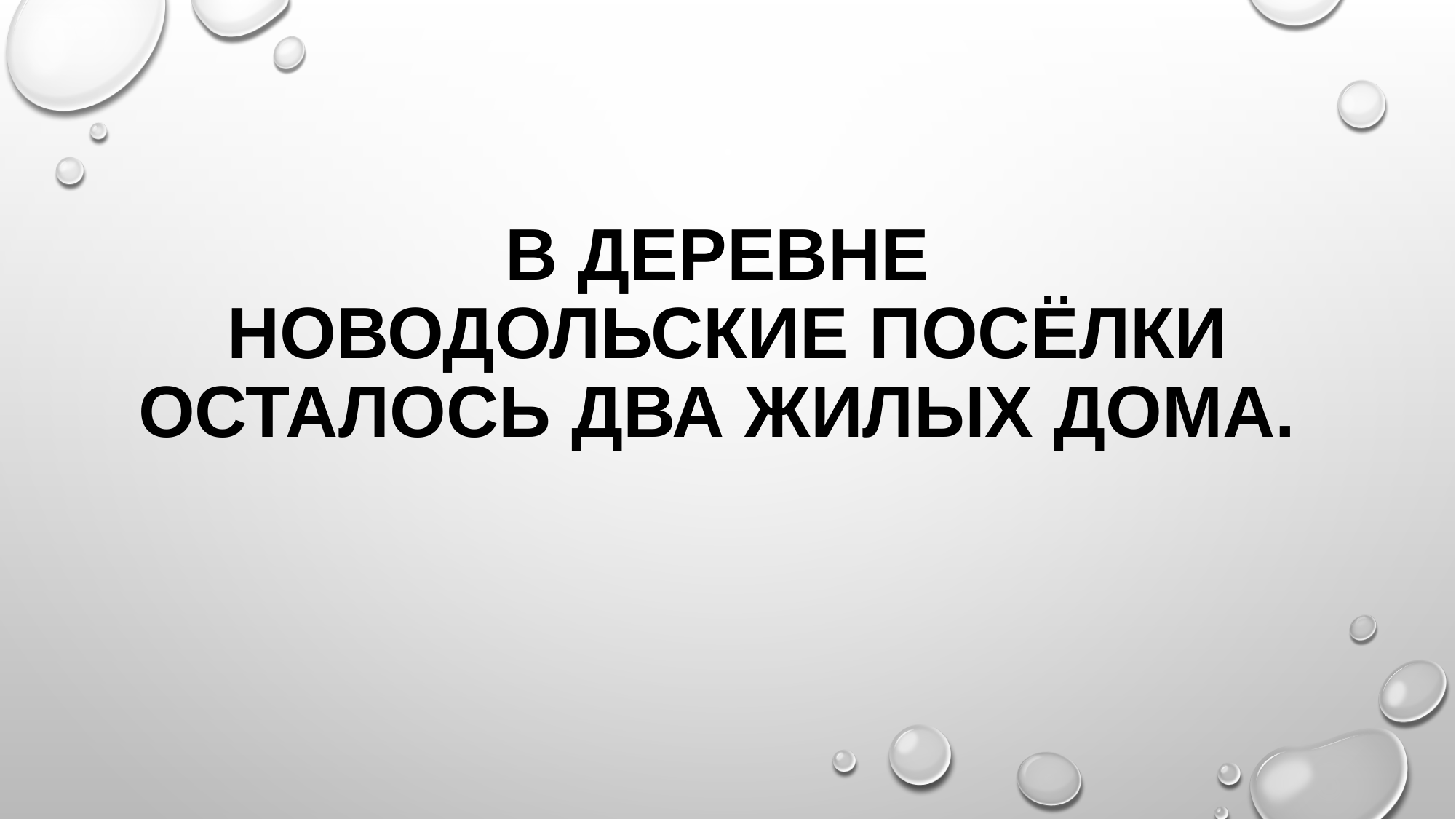

# В деревне новодольские посёлки осталось два жилых дома.